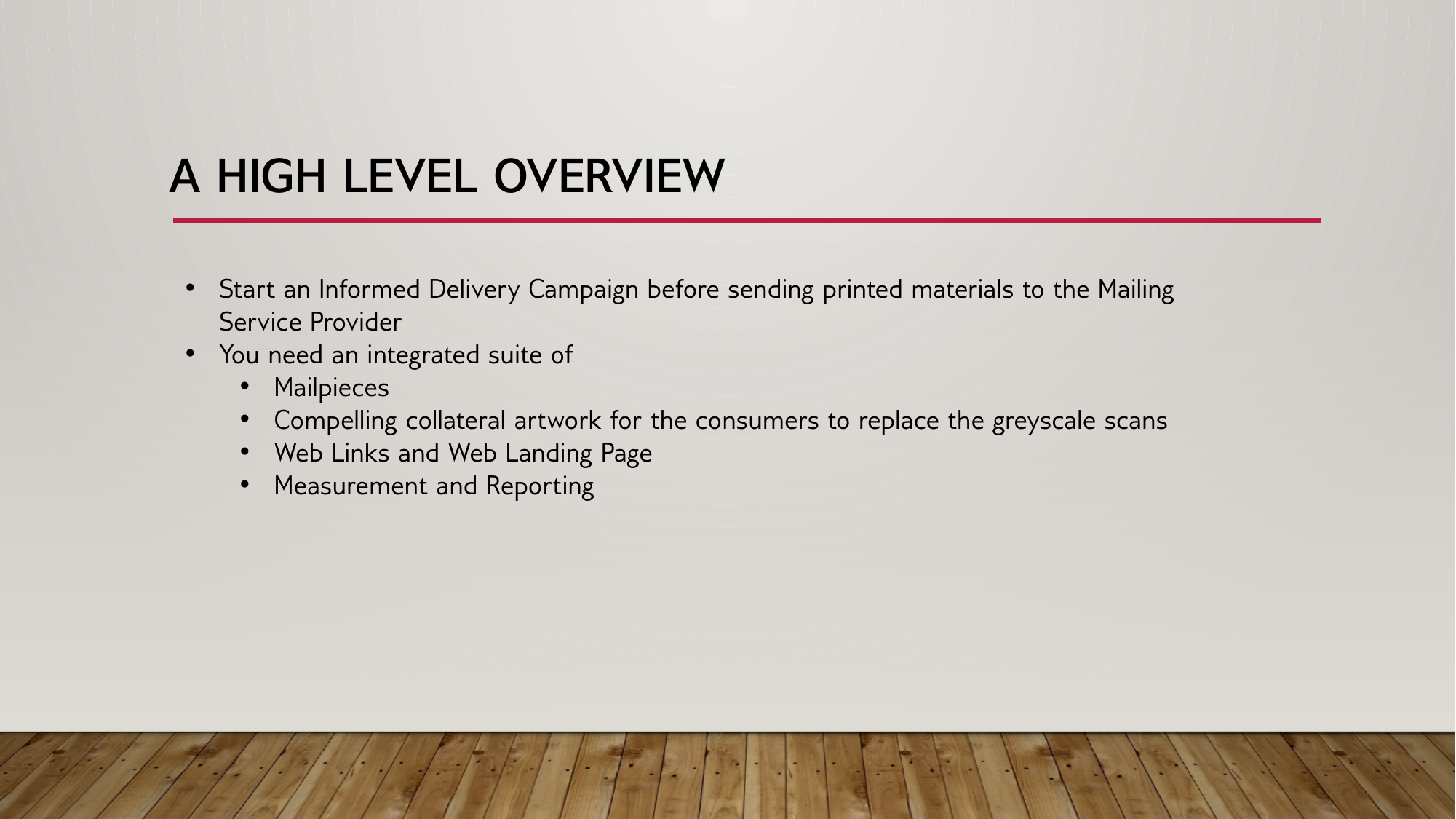

# A high level overview
Start an Informed Delivery Campaign before sending printed materials to the Mailing Service Provider
You need an integrated suite of
Mailpieces
Compelling collateral artwork for the consumers to replace the greyscale scans
Web Links and Web Landing Page
Measurement and Reporting